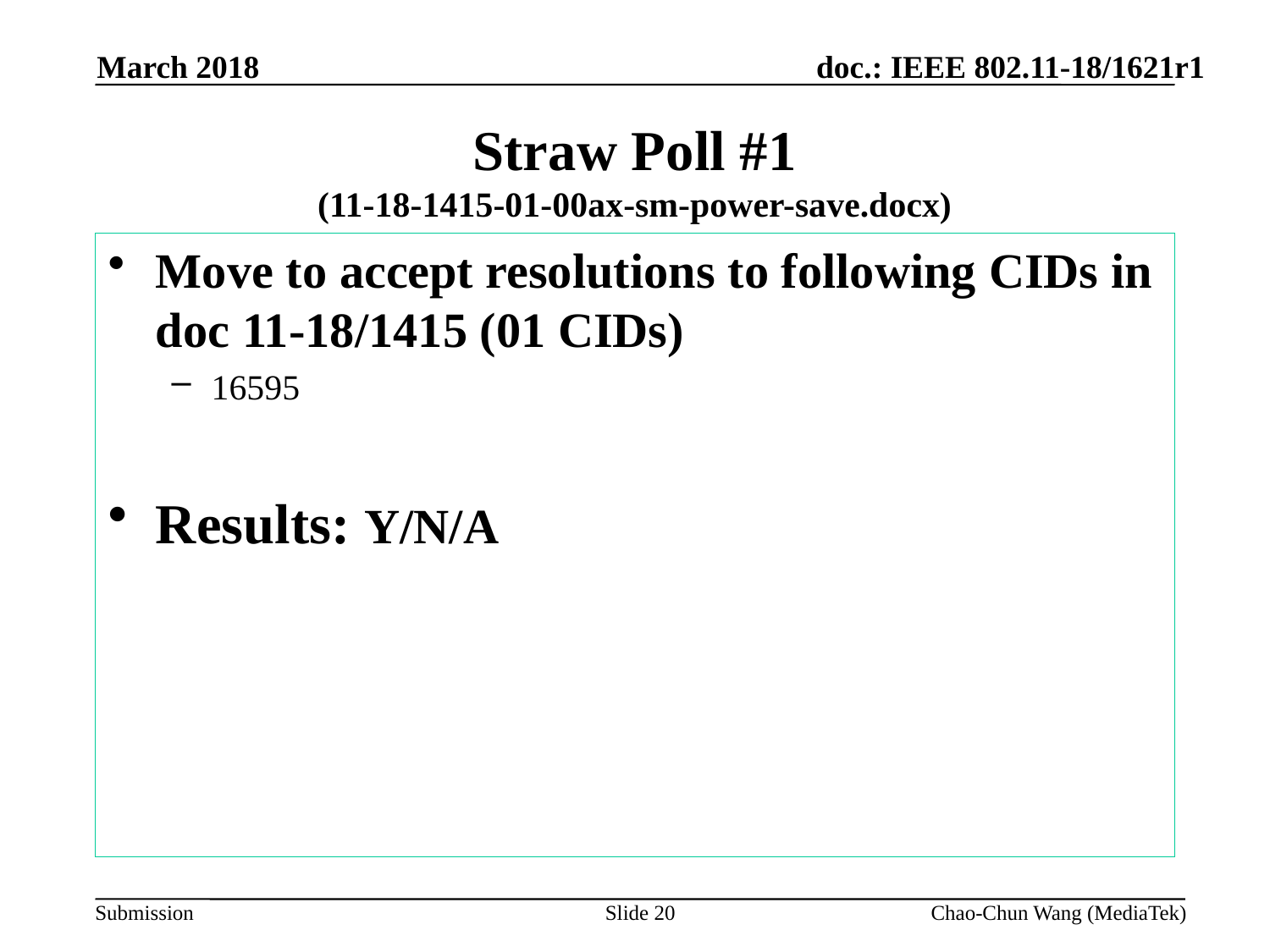

March 2018
# Straw Poll #1 (11-18-1415-01-00ax-sm-power-save.docx)
Move to accept resolutions to following CIDs in doc 11-18/1415 (01 CIDs)
16595

Results: Y/N/A

Slide 20
Chao-Chun Wang (MediaTek)